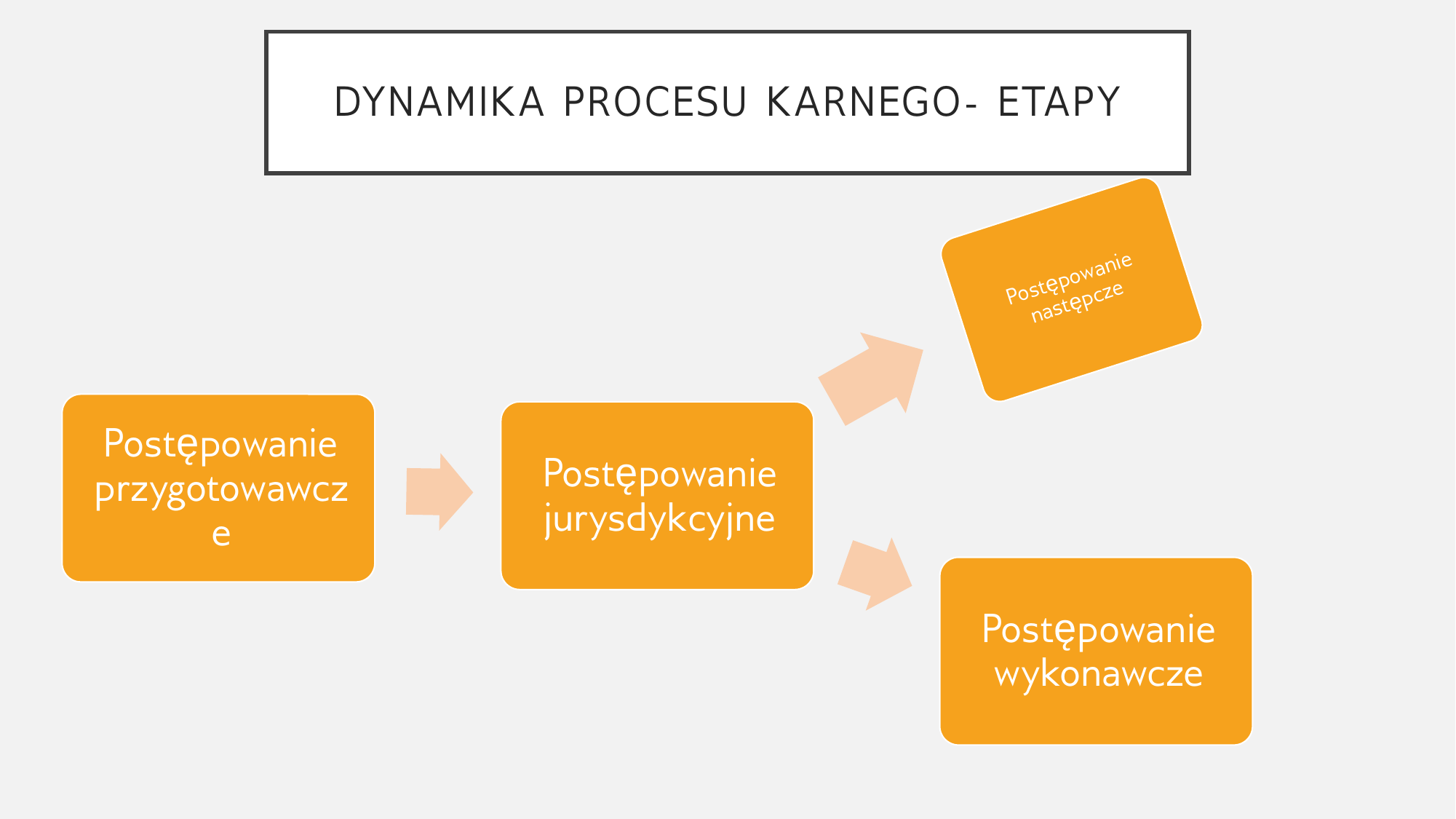

# Dynamika procesu karnego- etapy

Postępowanie następcze
Postępowanie przygotowawcze

Postępowanie jurysdykcyjne

Postępowanie wykonawcze